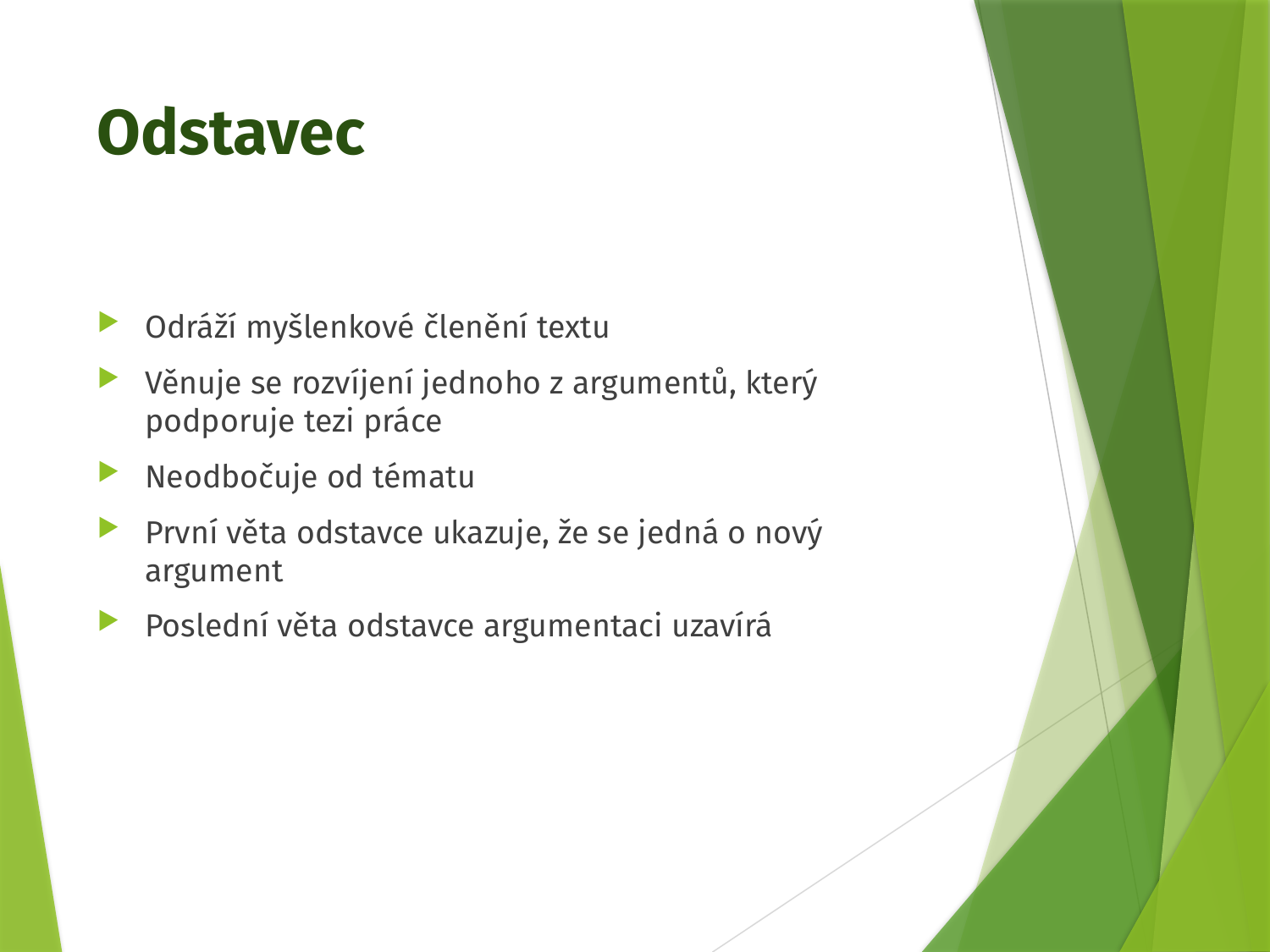

# Odstavec
Odráží myšlenkové členění textu
Věnuje se rozvíjení jednoho z argumentů, který podporuje tezi práce
Neodbočuje od tématu
První věta odstavce ukazuje, že se jedná o nový argument
Poslední věta odstavce argumentaci uzavírá